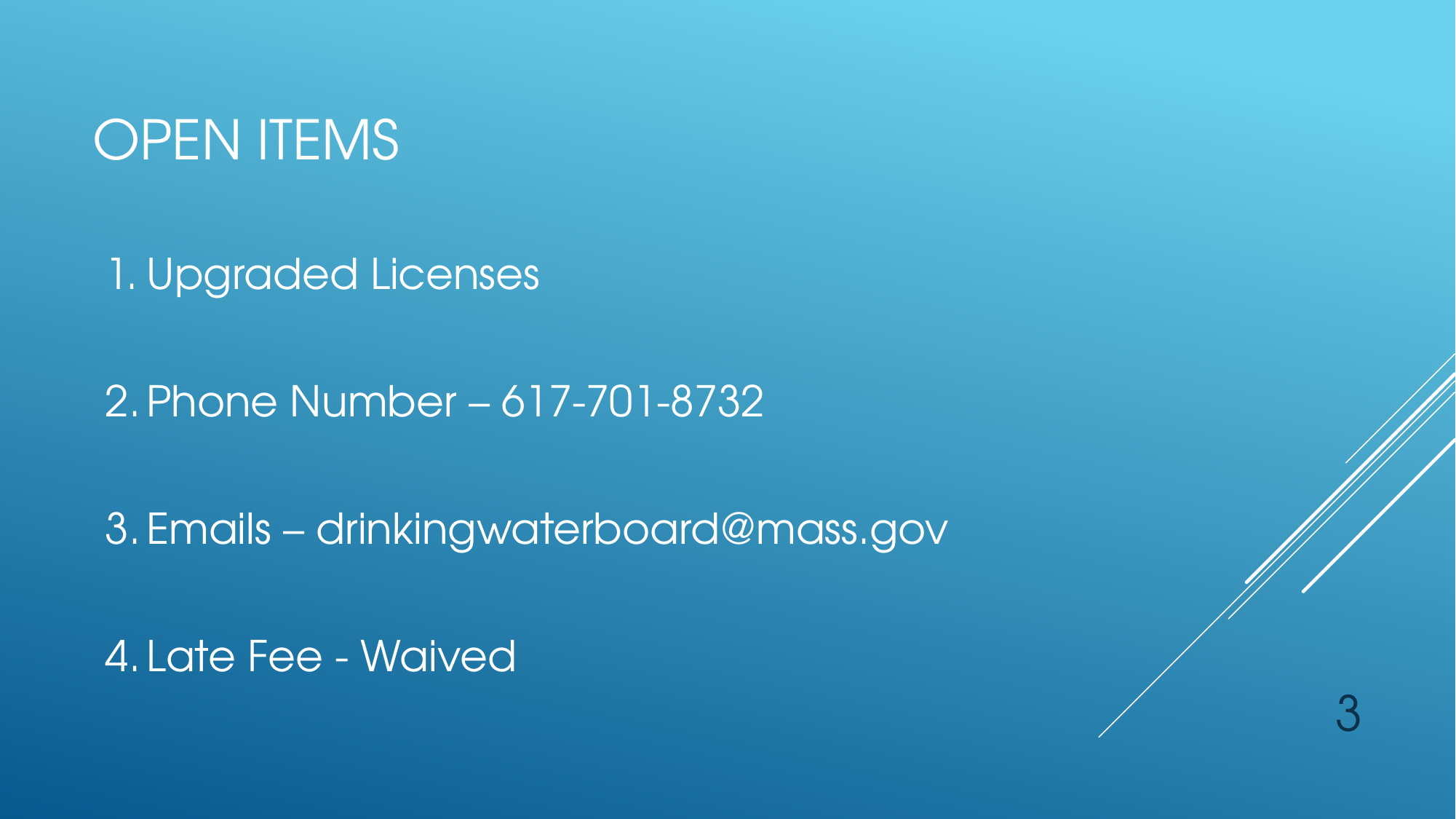

# Open items
Upgraded Licenses
Phone Number – 617-701-8732
Emails – drinkingwaterboard@mass.gov
Late Fee - Waived
3